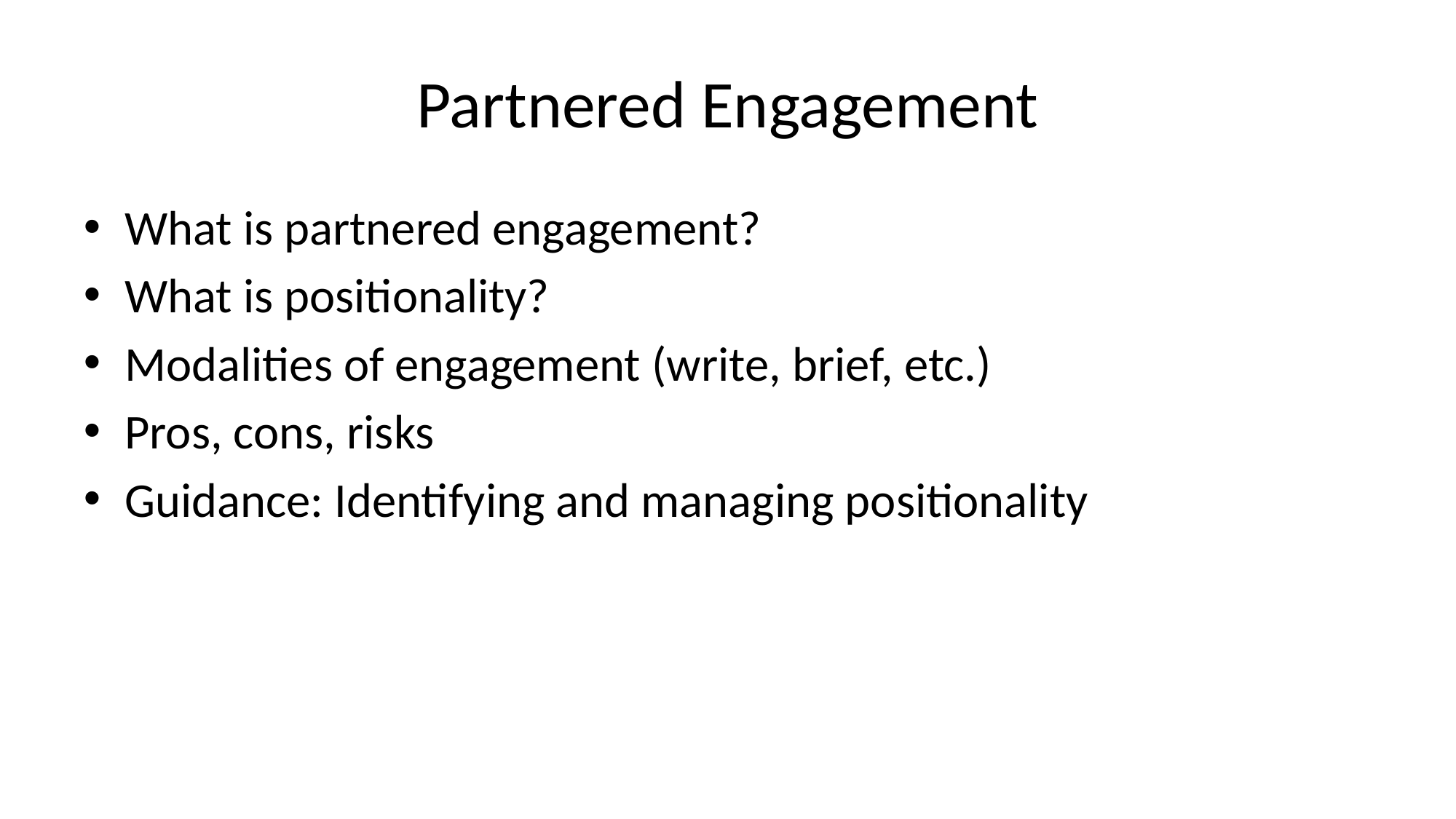

# Partnered Engagement
What is partnered engagement?
What is positionality?
Modalities of engagement (write, brief, etc.)
Pros, cons, risks
Guidance: Identifying and managing positionality